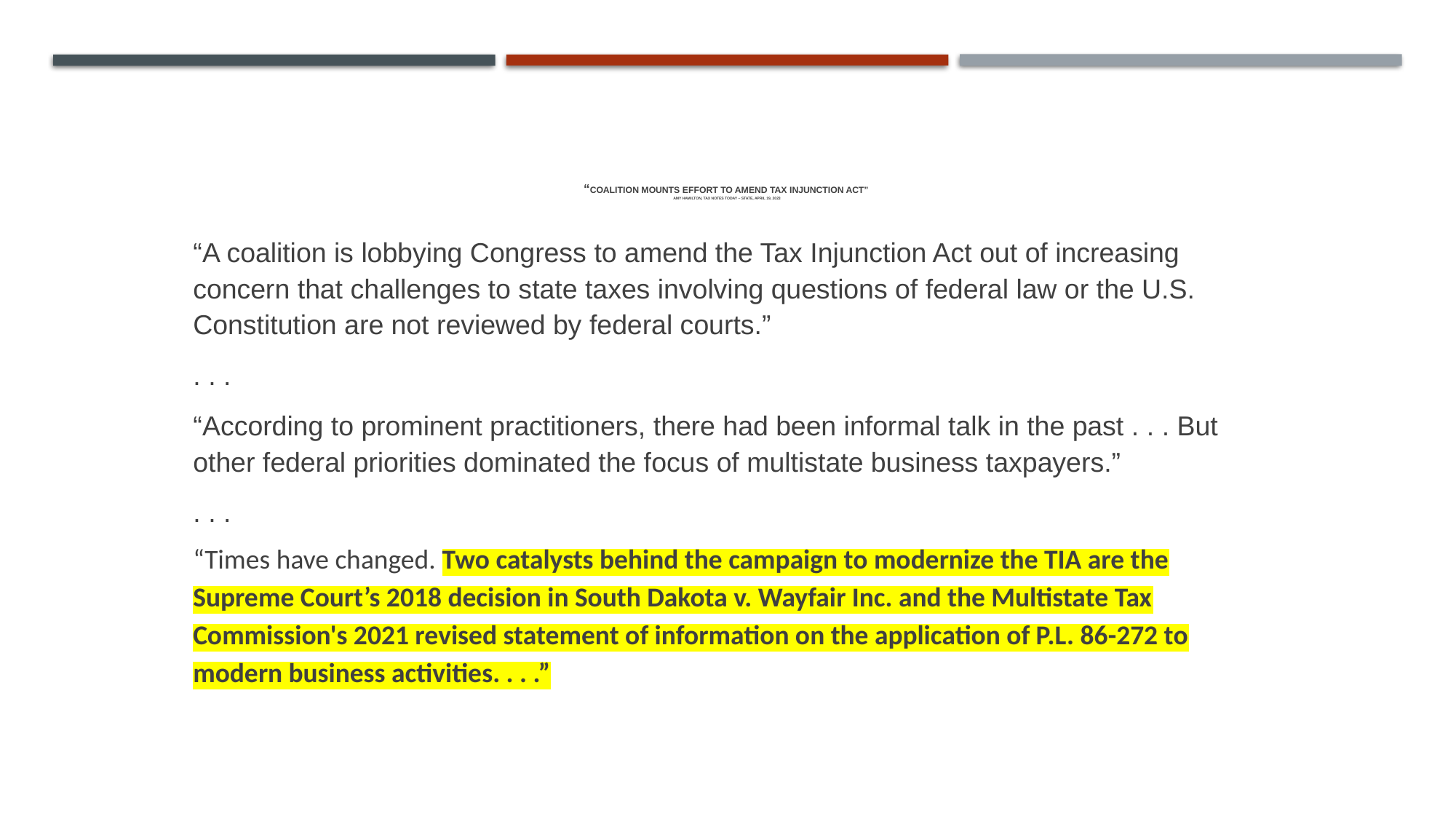

# “Coalition Mounts Effort to Amend Tax Injunction Act” Amy Hamilton, Tax Notes Today – State, April 19, 2023
“A coalition is lobbying Congress to amend the Tax Injunction Act out of increasing concern that challenges to state taxes involving questions of federal law or the U.S. Constitution are not reviewed by federal courts.”
. . .
“According to prominent practitioners, there had been informal talk in the past . . . But other federal priorities dominated the focus of multistate business taxpayers.”
. . .
“Times have changed. Two catalysts behind the campaign to modernize the TIA are the Supreme Court’s 2018 decision in South Dakota v. Wayfair Inc. and the Multistate Tax Commission's 2021 revised statement of information on the application of P.L. 86-272 to modern business activities. . . .”